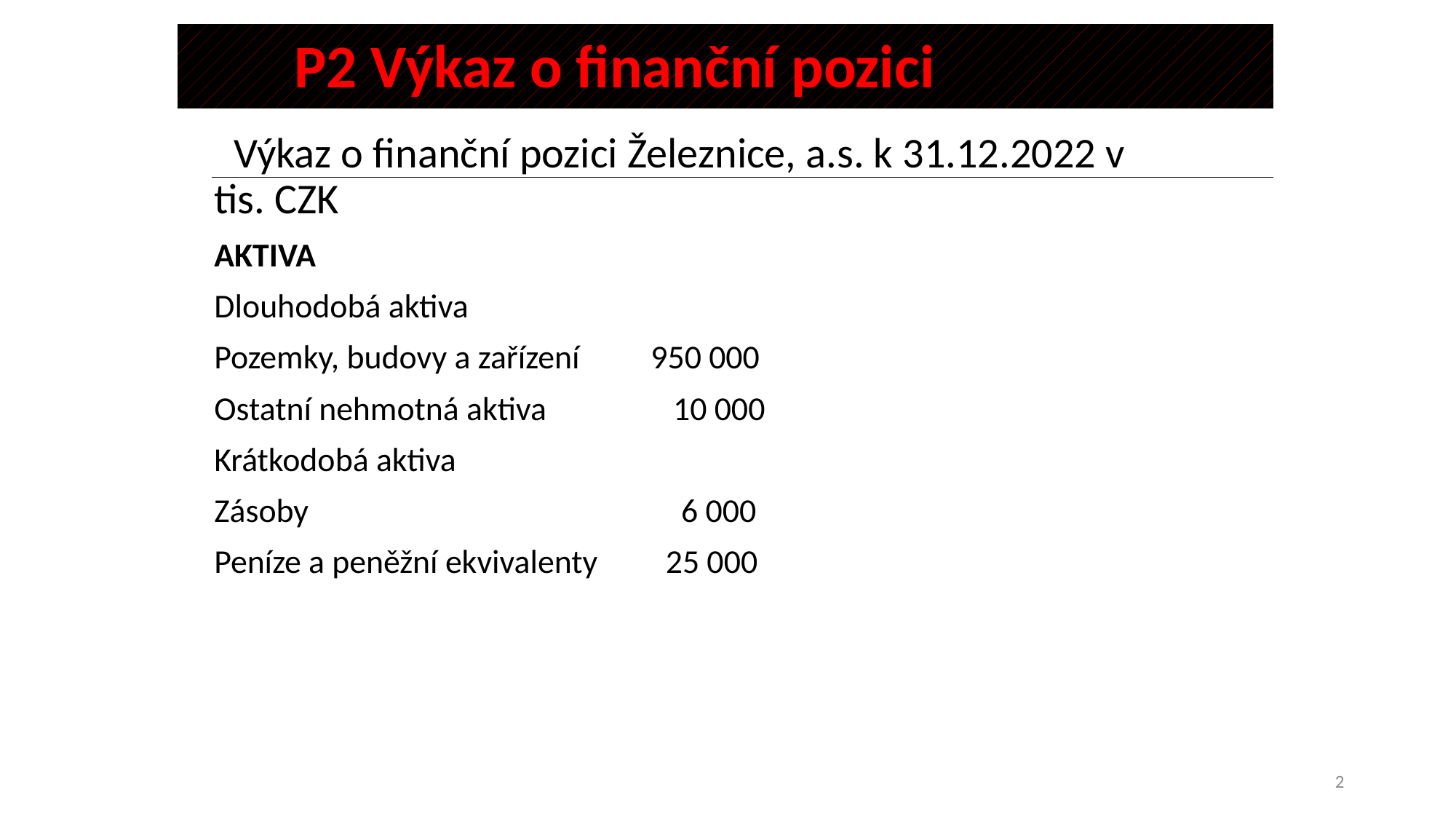

# P2 Výkaz o finanční pozici
  Výkaz o finanční pozici Železnice, a.s. k 31.12.2022 v tis. CZK
AKTIVA
Dlouhodobá aktiva
Pozemky, budovy a zařízení	950 000
Ostatní nehmotná aktiva	   10 000
Krátkodobá aktiva
Zásoby 	                                                6 000
Peníze a peněžní ekvivalenty 	  25 000

2